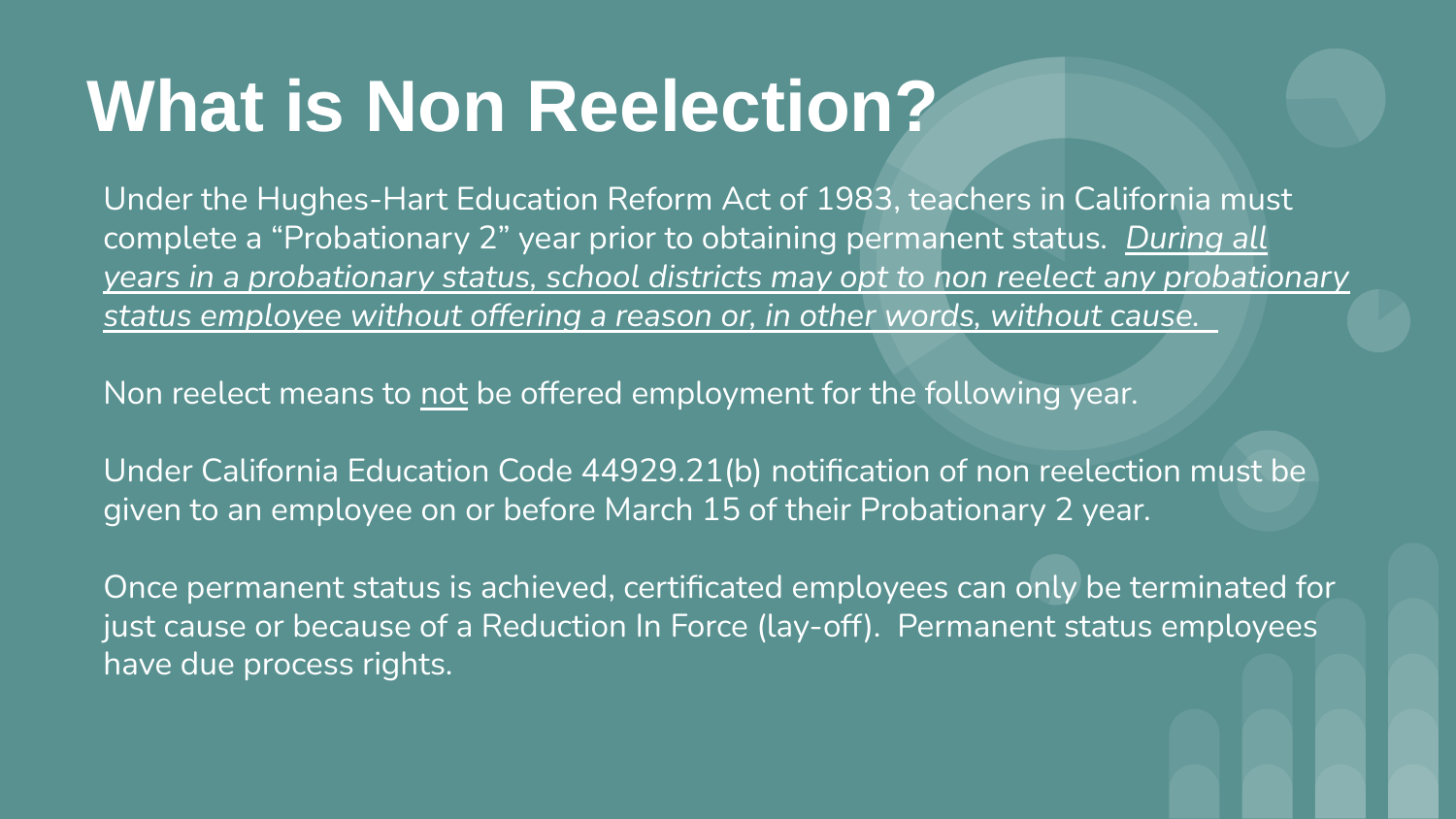

# What is Non Reelection?
Under the Hughes-Hart Education Reform Act of 1983, teachers in California must complete a “Probationary 2” year prior to obtaining permanent status.  During all years in a probationary status, school districts may opt to non reelect any probationary status employee without offering a reason or, in other words, without cause.

Non reelect means to not be offered employment for the following year.

Under California Education Code 44929.21(b) notification of non reelection must be given to an employee on or before March 15 of their Probationary 2 year.

Once permanent status is achieved, certificated employees can only be terminated for just cause or because of a Reduction In Force (lay-off).  Permanent status employees have due process rights.